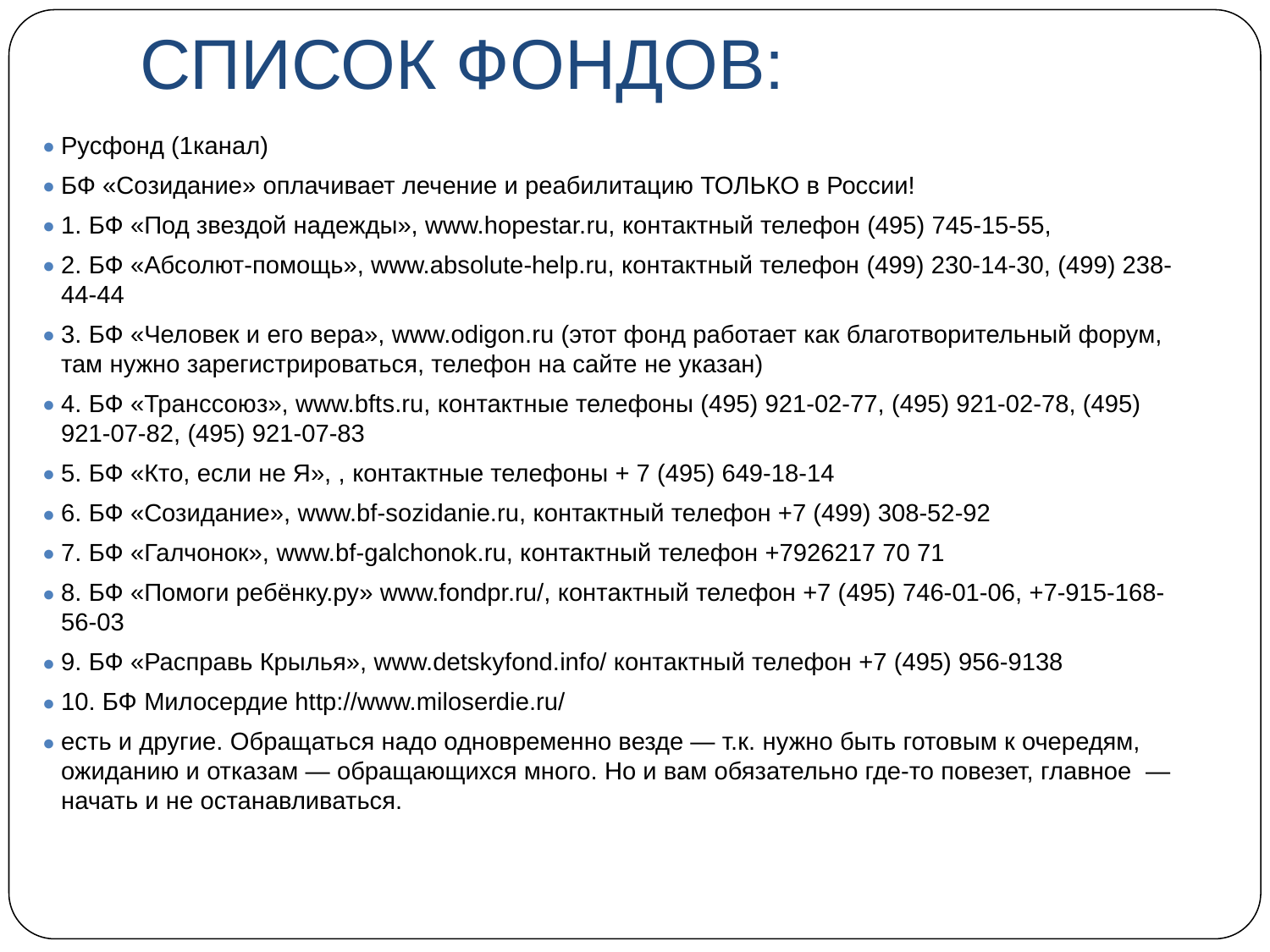

# СПИСОК ФОНДОВ:
Русфонд (1канал)
БФ «Созидание» оплачивает лечение и реабилитацию ТОЛЬКО в России!
1. БФ «Под звездой надежды», www.hopestar.ru, контактный телефон (495) 745-15-55,
2. БФ «Абсолют-помощь», www.absolute-help.ru, контактный телефон (499) 230-14-30, (499) 238-44-44
3. БФ «Человек и его вера», www.odigon.ru (этот фонд работает как благотворительный форум, там нужно зарегистрироваться, телефон на сайте не указан)
4. БФ «Транссоюз», www.bfts.ru, контактные телефоны (495) 921-02-77, (495) 921-02-78, (495) 921-07-82, (495) 921-07-83
5. БФ «Кто, если не Я», , контактные телефоны + 7 (495) 649-18-14
6. БФ «Созидание», www.bf-sozidanie.ru, контактный телефон +7 (499) 308-52-92
7. БФ «Галчонок», www.bf-galchonok.ru, контактный телефон +7926217 70 71
8. БФ «Помоги ребёнку.ру» www.fondpr.ru/, контактный телефон +7 (495) 746-01-06, +7-915-168-56-03
9. БФ «Расправь Крылья», www.detskyfond.info/ контактный телефон +7 (495) 956-9138
10. БФ Милосердие http://www.miloserdie.ru/
есть и другие. Обращаться надо одновременно везде — т.к. нужно быть готовым к очередям, ожиданию и отказам — обращающихся много. Но и вам обязательно где-то повезет, главное  — начать и не останавливаться.